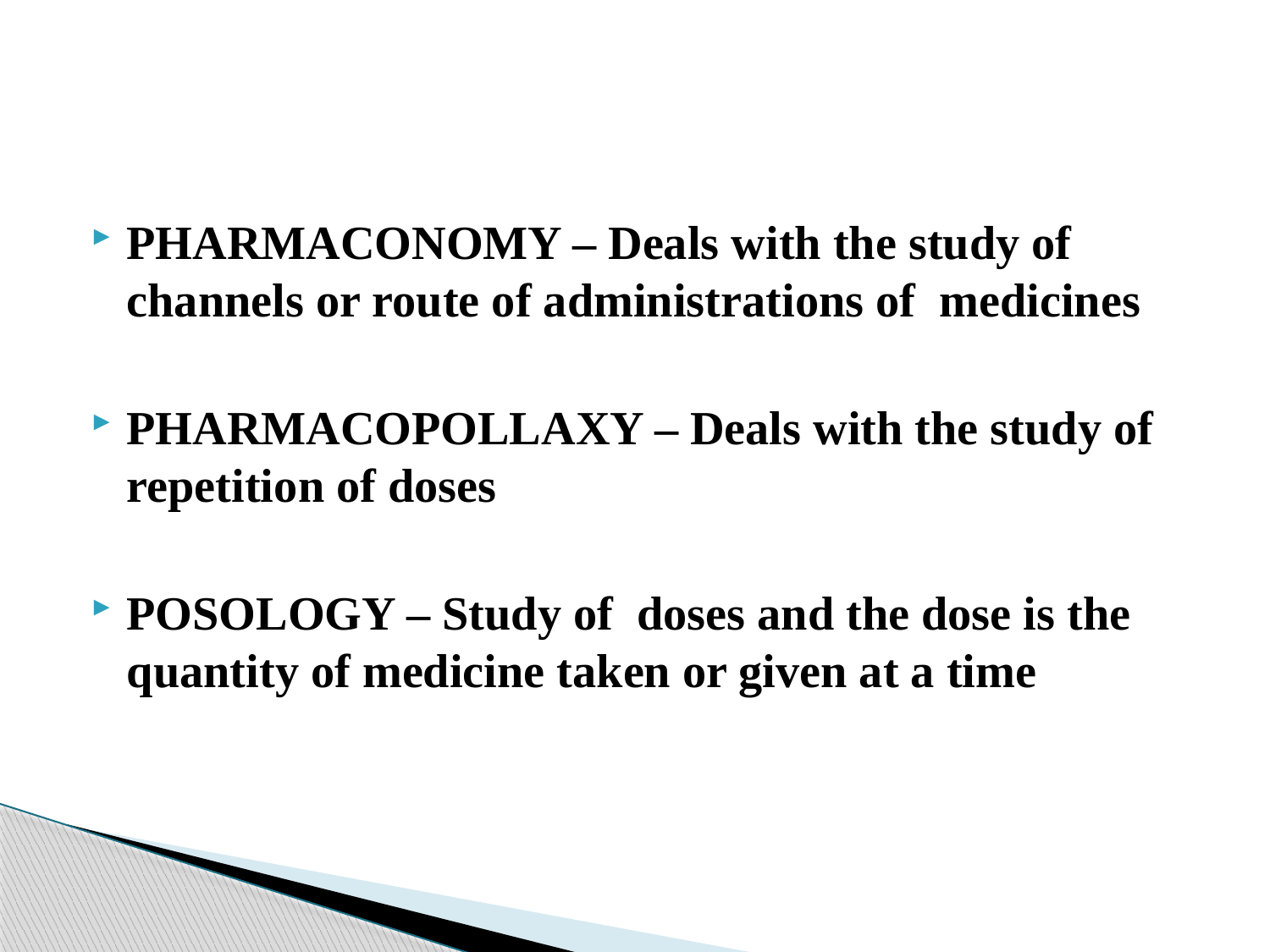

#
PHARMACONOMY – Deals with the study of channels or route of administrations of  medicines

PHARMACOPOLLAXY – Deals with the study of repetition of doses

POSOLOGY – Study of  doses and the dose is the quantity of medicine taken or given at a time